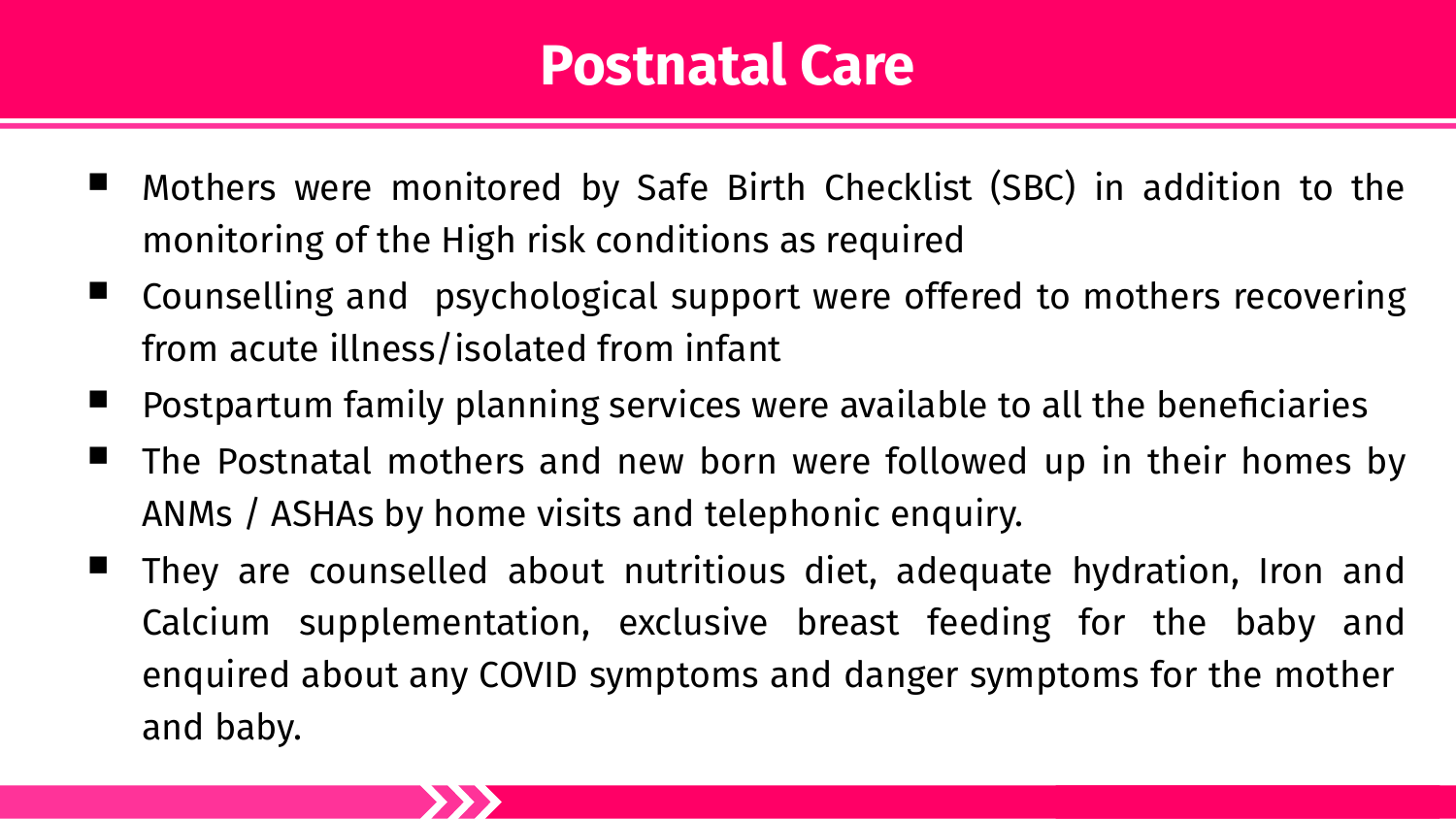

# Postnatal Care
Mothers were monitored by Safe Birth Checklist (SBC) in addition to the monitoring of the High risk conditions as required
Counselling and  psychological support were offered to mothers recovering from acute illness/isolated from infant
Postpartum family planning services were available to all the beneficiaries
The Postnatal mothers and new born were followed up in their homes by ANMs / ASHAs by home visits and telephonic enquiry.
They are counselled about nutritious diet, adequate hydration, Iron and Calcium supplementation, exclusive breast feeding for the baby and enquired about any COVID symptoms and danger symptoms for the mother  and baby.